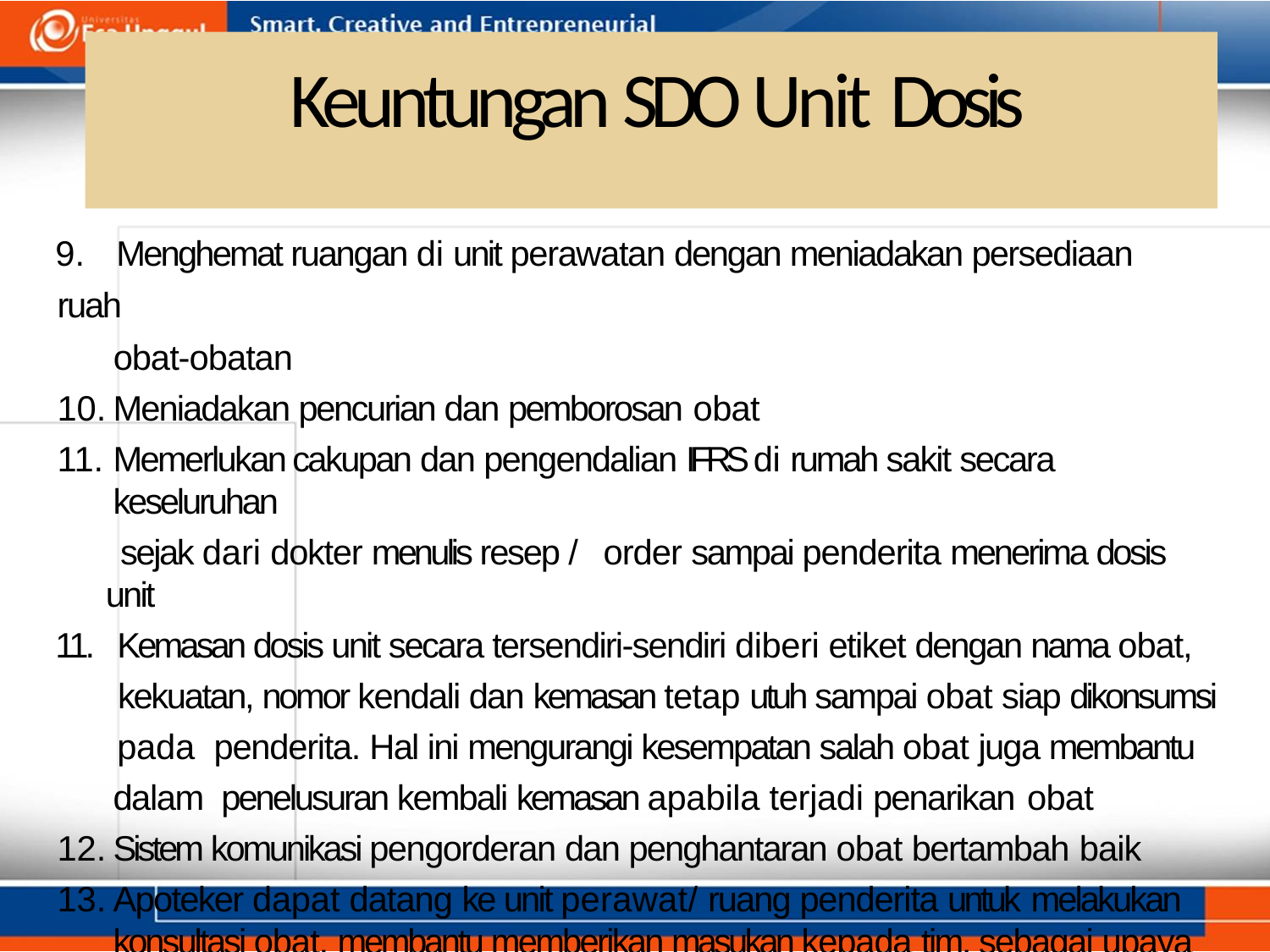

# Keuntungan SDO Unit Dosis
    Menghemat ruangan di unit perawatan dengan meniadakan persediaan ruah
       obat-obatan
Meniadakan pencurian dan pemborosan obat
Memerlukan cakupan dan pengendalian IFRS di rumah sakit secara keseluruhan
        sejak dari dokter menulis resep / order sampai penderita menerima dosis unit
11.    Kemasan dosis unit secara tersendiri-sendiri diberi etiket dengan nama obat,
       kekuatan, nomor kendali dan kemasan tetap utuh sampai obat siap dikonsumsi
         pada  penderita. Hal ini mengurangi kesempatan salah obat juga membantu
        dalam  penelusuran kembali kemasan apabila terjadi penarikan obat
Sistem komunikasi pengorderan dan penghantaran obat bertambah baik
Apoteker dapat datang ke unit perawat/ ruang penderita untuk melakukan konsultasi obat, membantu memberikan masukan kepada tim, sebagai upaya yang  diperlukan untuk perawatan yang lebih baik lagi.